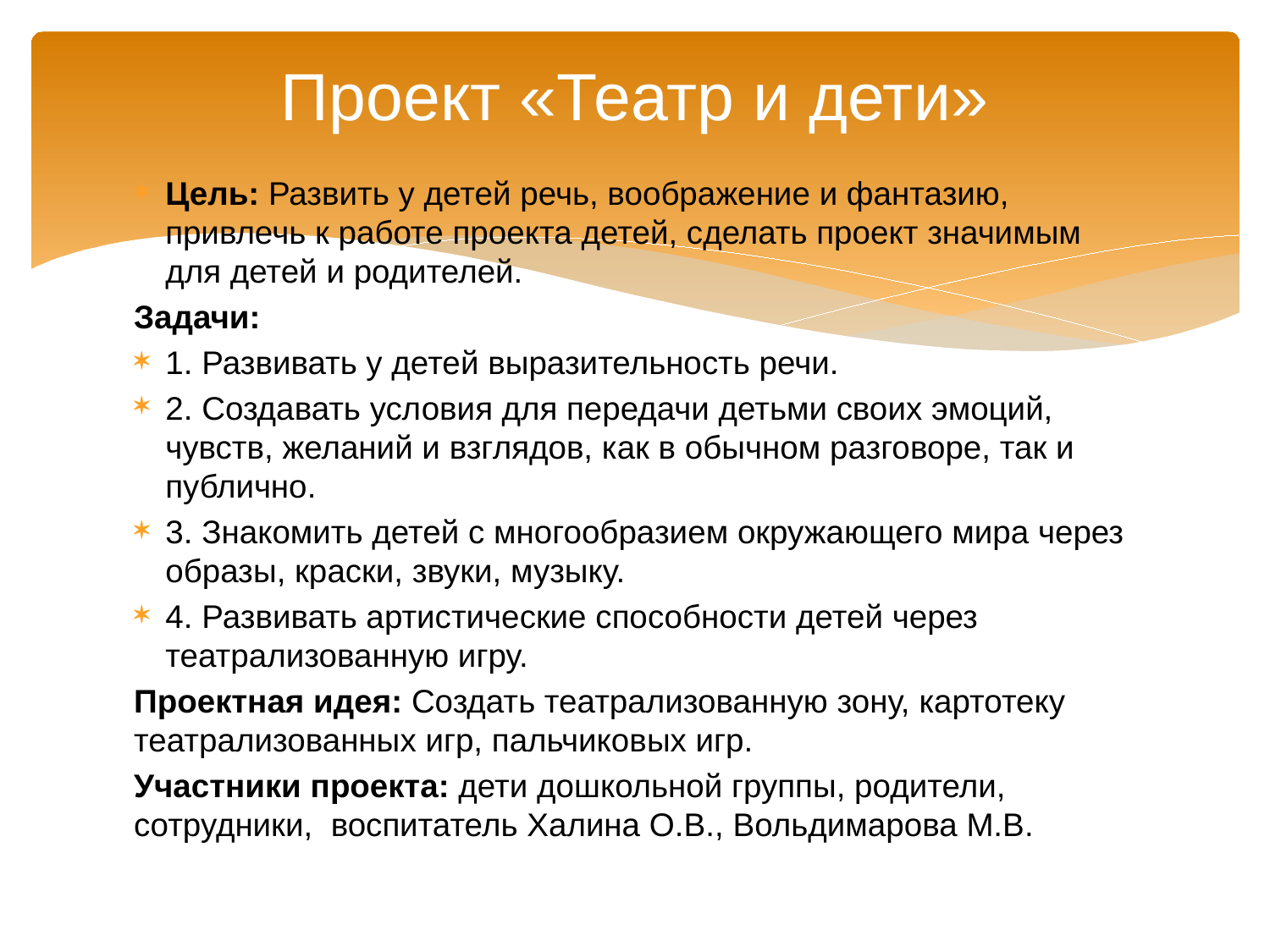

# Проект «Театр и дети»
Цель: Развить у детей речь, воображение и фантазию, привлечь к работе проекта детей, сделать проект значимым для детей и родителей.
Задачи:
1. Развивать у детей выразительность речи.
2. Создавать условия для передачи детьми своих эмоций, чувств, желаний и взглядов, как в обычном разговоре, так и публично.
3. Знакомить детей с многообразием окружающего мира через образы, краски, звуки, музыку.
4. Развивать артистические способности детей через театрализованную игру.
Проектная идея: Создать театрализованную зону, картотеку театрализованных игр, пальчиковых игр.
Участники проекта: дети дошкольной группы, родители, сотрудники,  воспитатель Халина О.В., Вольдимарова М.В.